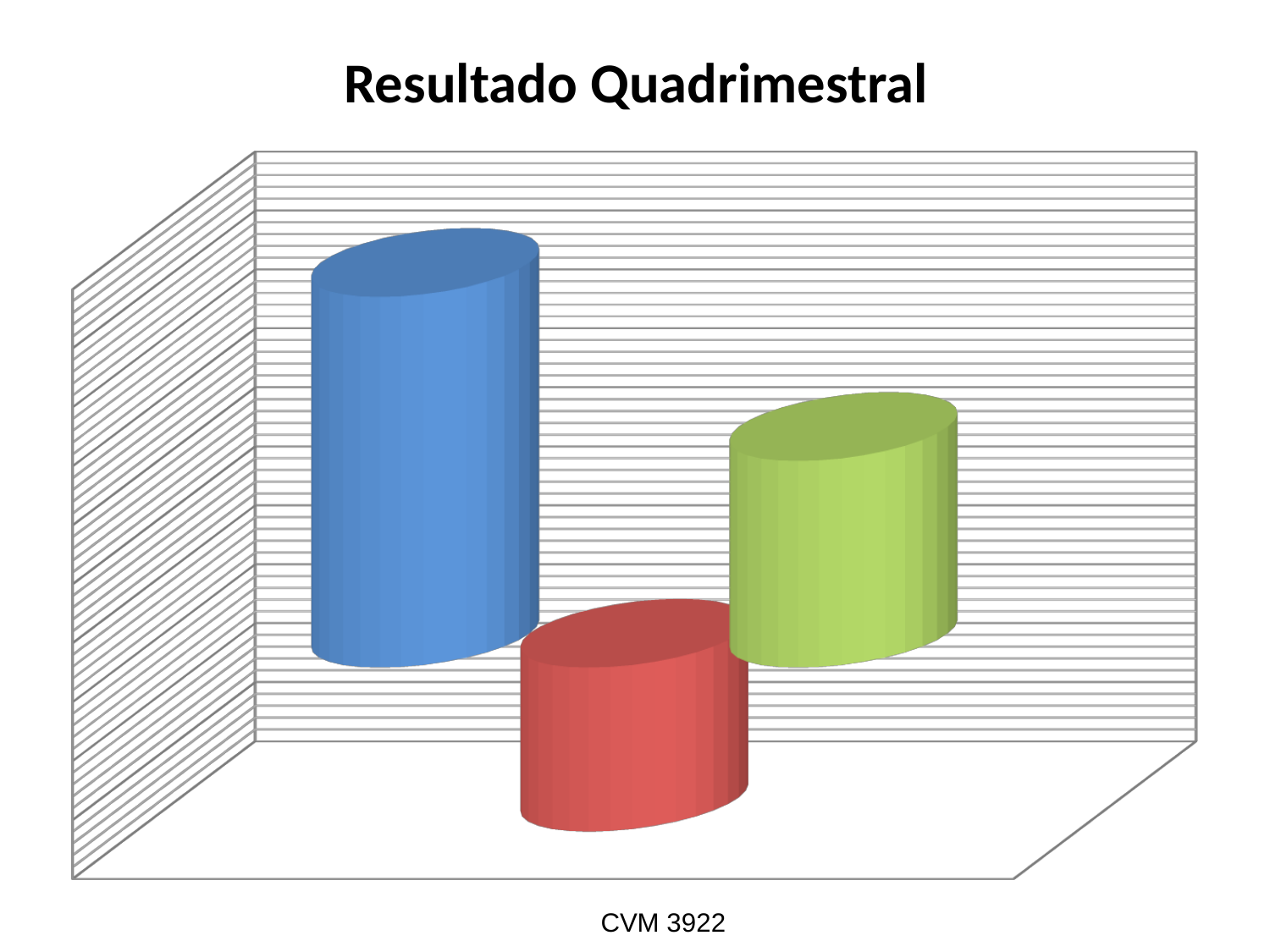

# Resultado Quadrimestral

[unsupported chart]

CVM 3922